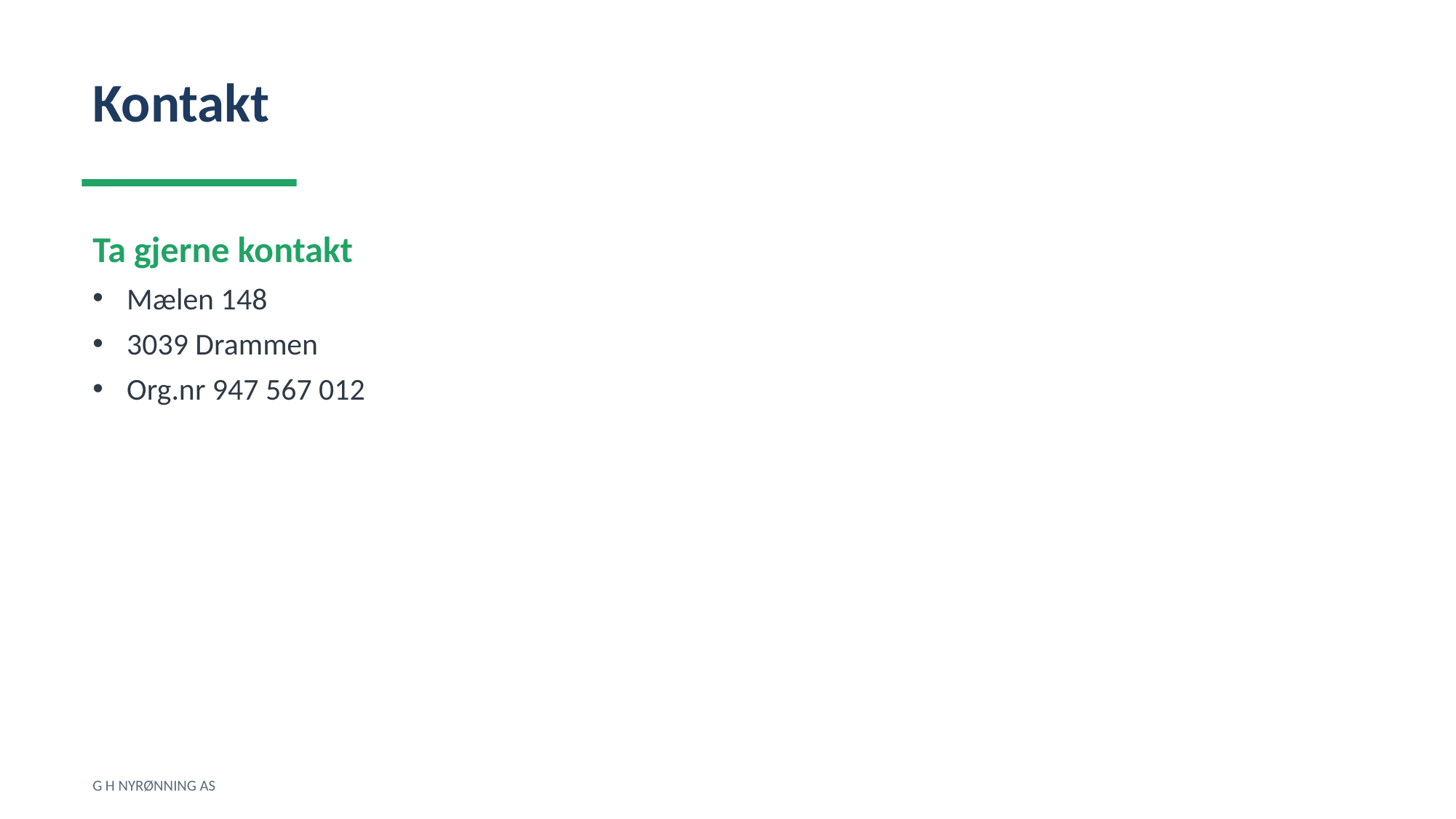

Kontakt

Ta gjerne kontakt
Mælen 148
3039 Drammen
Org.nr 947 567 012
G H NYRØNNING AS